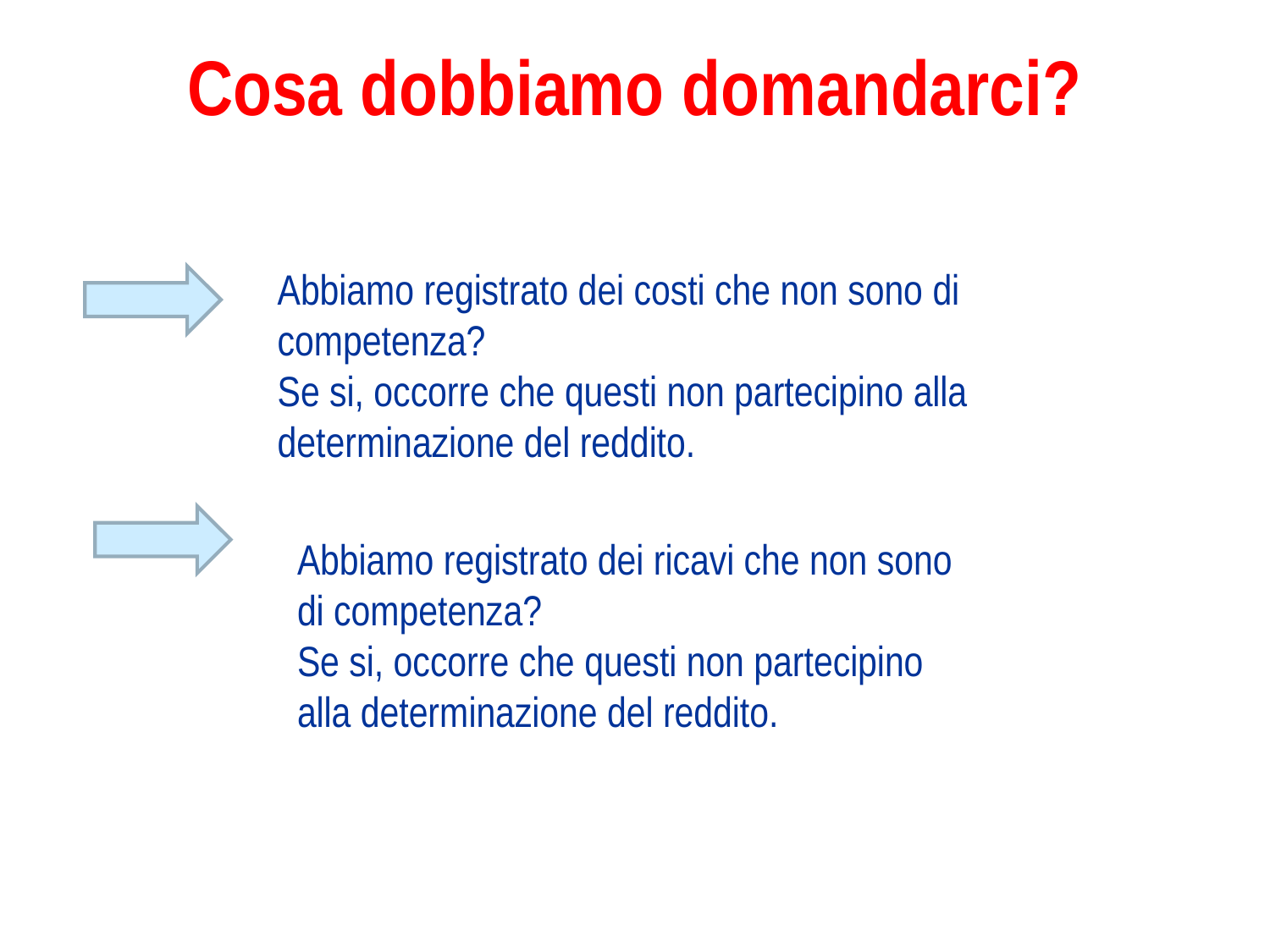

Cosa dobbiamo domandarci?
Abbiamo registrato dei costi che non sono di competenza?
Se si, occorre che questi non partecipino alla determinazione del reddito.

Abbiamo registrato dei ricavi che non sono di competenza?
Se si, occorre che questi non partecipino alla determinazione del reddito.